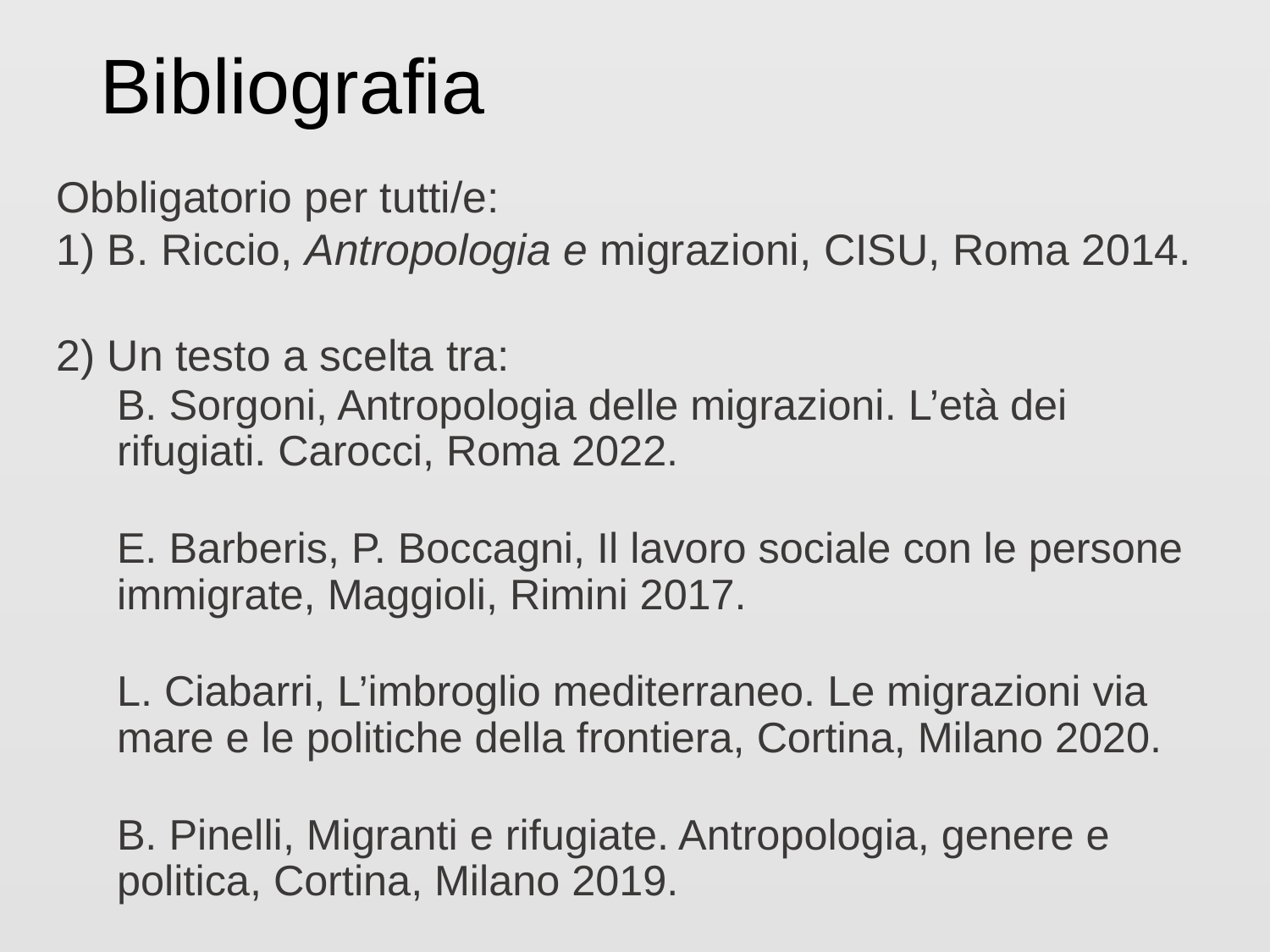

# Bibliografia
Obbligatorio per tutti/e:
1) B. Riccio, Antropologia e migrazioni, CISU, Roma 2014.

2) Un testo a scelta tra:
B. Sorgoni, Antropologia delle migrazioni. L’età dei rifugiati. Carocci, Roma 2022.

E. Barberis, P. Boccagni, Il lavoro sociale con le persone immigrate, Maggioli, Rimini 2017.

L. Ciabarri, L’imbroglio mediterraneo. Le migrazioni via mare e le politiche della frontiera, Cortina, Milano 2020.

B. Pinelli, Migranti e rifugiate. Antropologia, genere e politica, Cortina, Milano 2019.